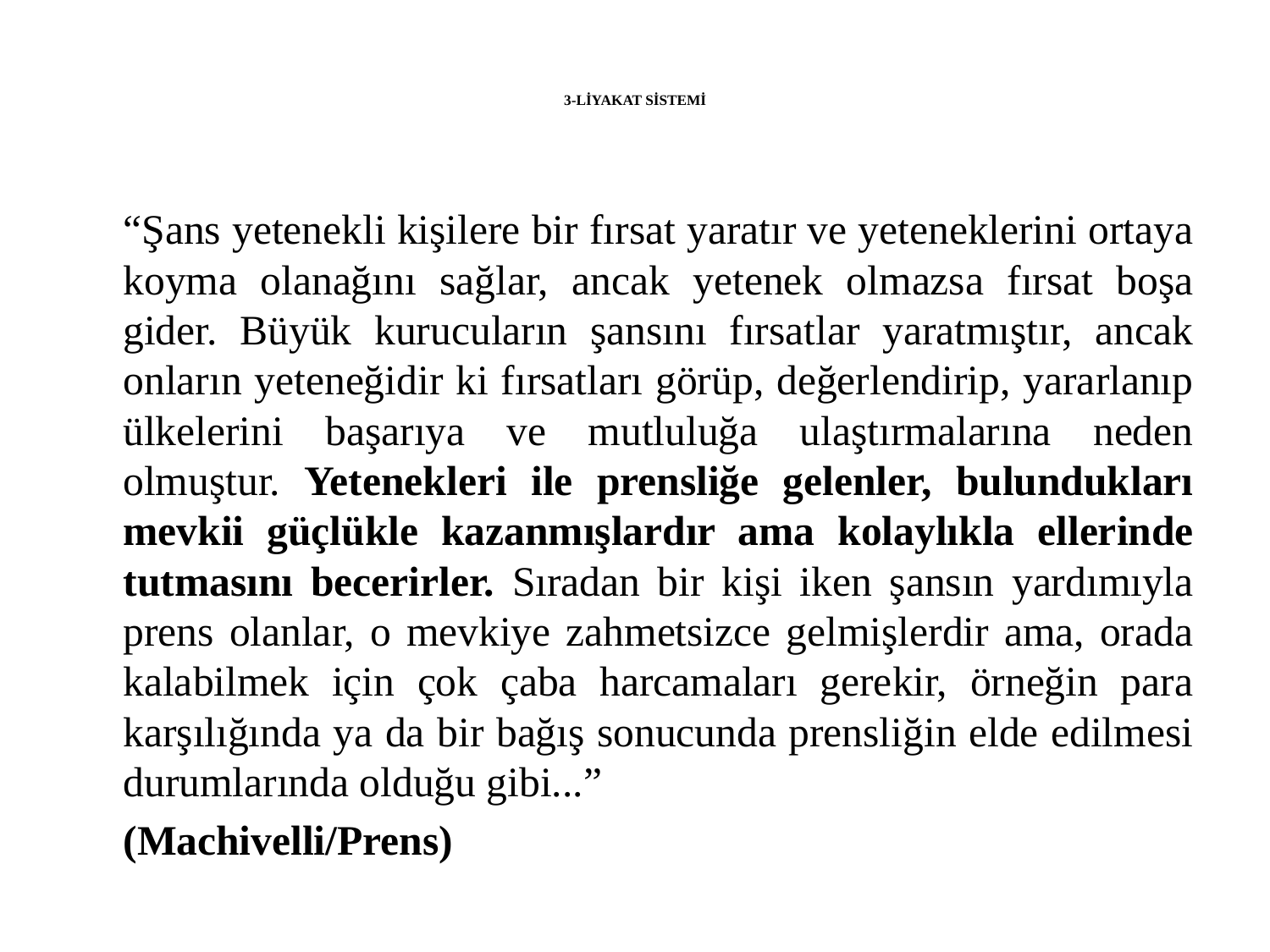

# 3-LİYAKAT SİSTEMİ
		“Şans yetenekli kişilere bir fırsat yaratır ve yeteneklerini ortaya koyma olanağını sağlar, ancak yetenek olmazsa fırsat boşa gider. Büyük kurucuların şansını fırsatlar yaratmıştır, ancak onların yeteneğidir ki fırsatları görüp, değerlendirip, yararlanıp ülkelerini başarıya ve mutluluğa ulaştırmalarına neden olmuştur. Yetenekleri ile prensliğe gelenler, bulundukları mevkii güçlükle kazanmışlardır ama kolaylıkla ellerinde tutmasını becerirler. Sıradan bir kişi iken şansın yardımıyla prens olanlar, o mevkiye zahmetsizce gelmişlerdir ama, orada kalabilmek için çok çaba harcamaları gerekir, örneğin para karşılığında ya da bir bağış sonucunda prensliğin elde edilmesi durumlarında olduğu gibi...”
	(Machivelli/Prens)